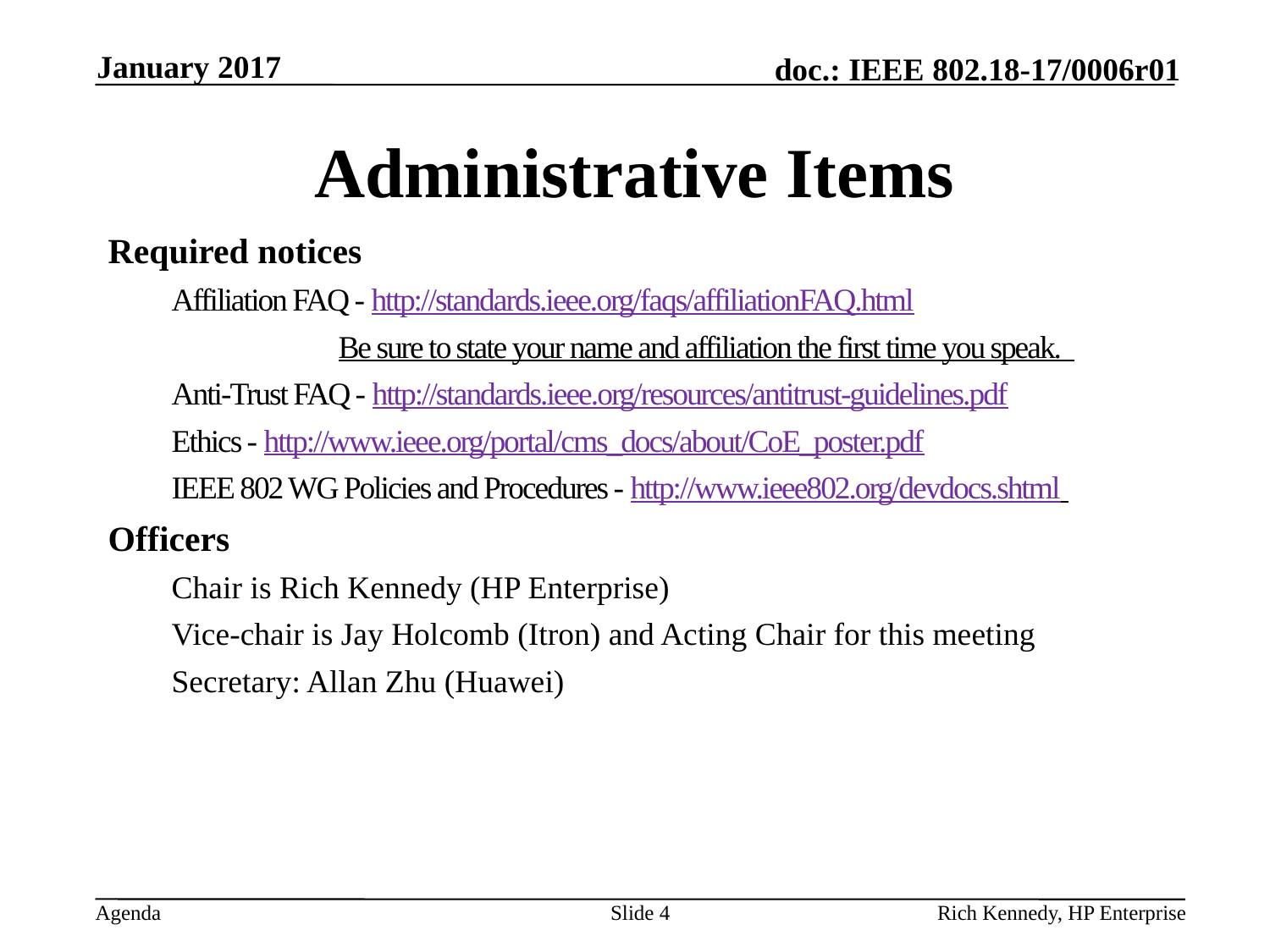

January 2017
# Administrative Items
Required notices
Affiliation FAQ - http://standards.ieee.org/faqs/affiliationFAQ.html
		Be sure to state your name and affiliation the first time you speak.
Anti-Trust FAQ - http://standards.ieee.org/resources/antitrust-guidelines.pdf
Ethics - http://www.ieee.org/portal/cms_docs/about/CoE_poster.pdf
IEEE 802 WG Policies and Procedures - http://www.ieee802.org/devdocs.shtml
Officers
Chair is Rich Kennedy (HP Enterprise)
Vice-chair is Jay Holcomb (Itron) and Acting Chair for this meeting
Secretary: Allan Zhu (Huawei)
Slide 4
Rich Kennedy, HP Enterprise